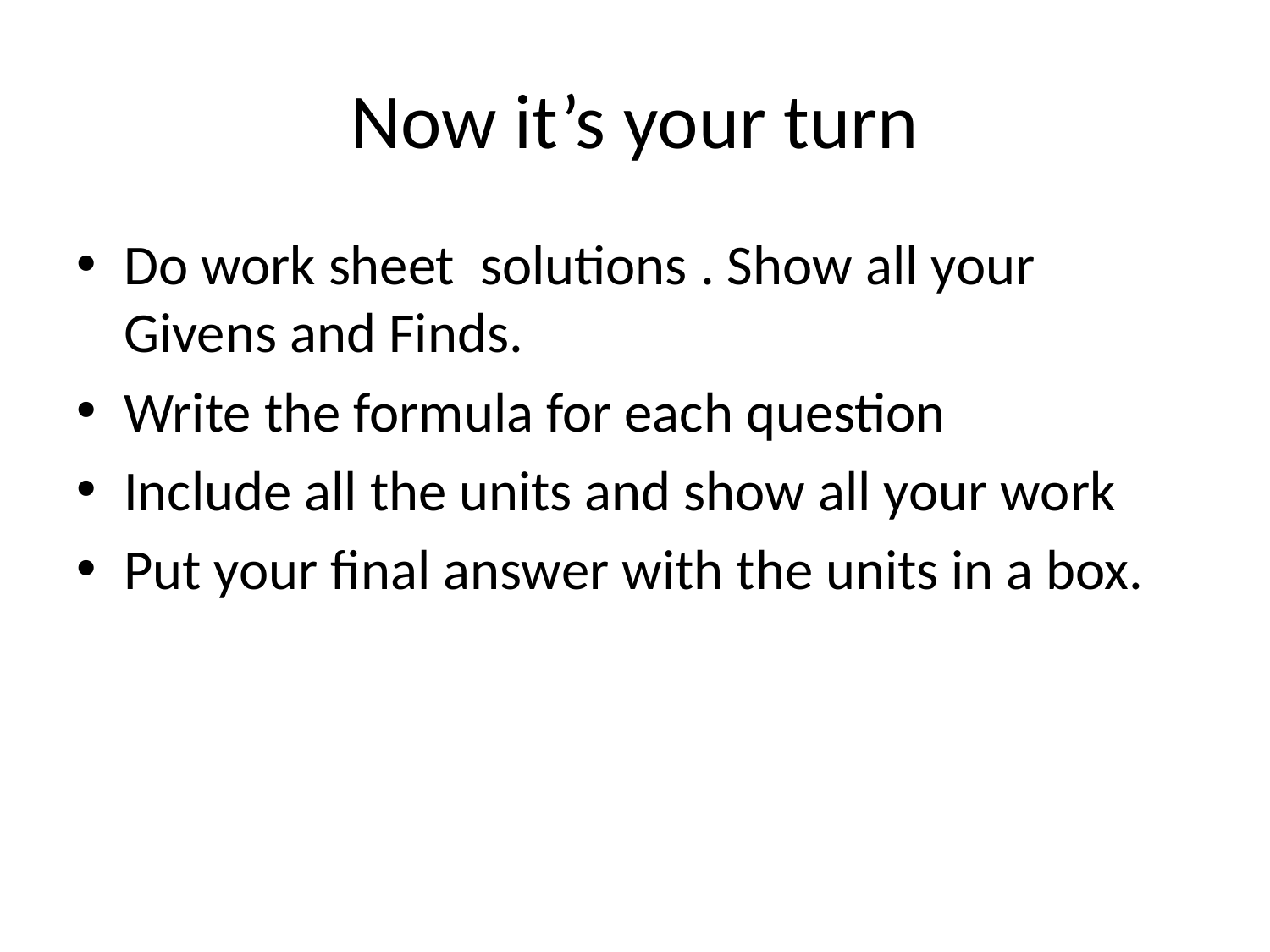

# Now it’s your turn
Do work sheet  solutions . Show all your Givens and Finds.
Write the formula for each question
Include all the units and show all your work
Put your final answer with the units in a box.